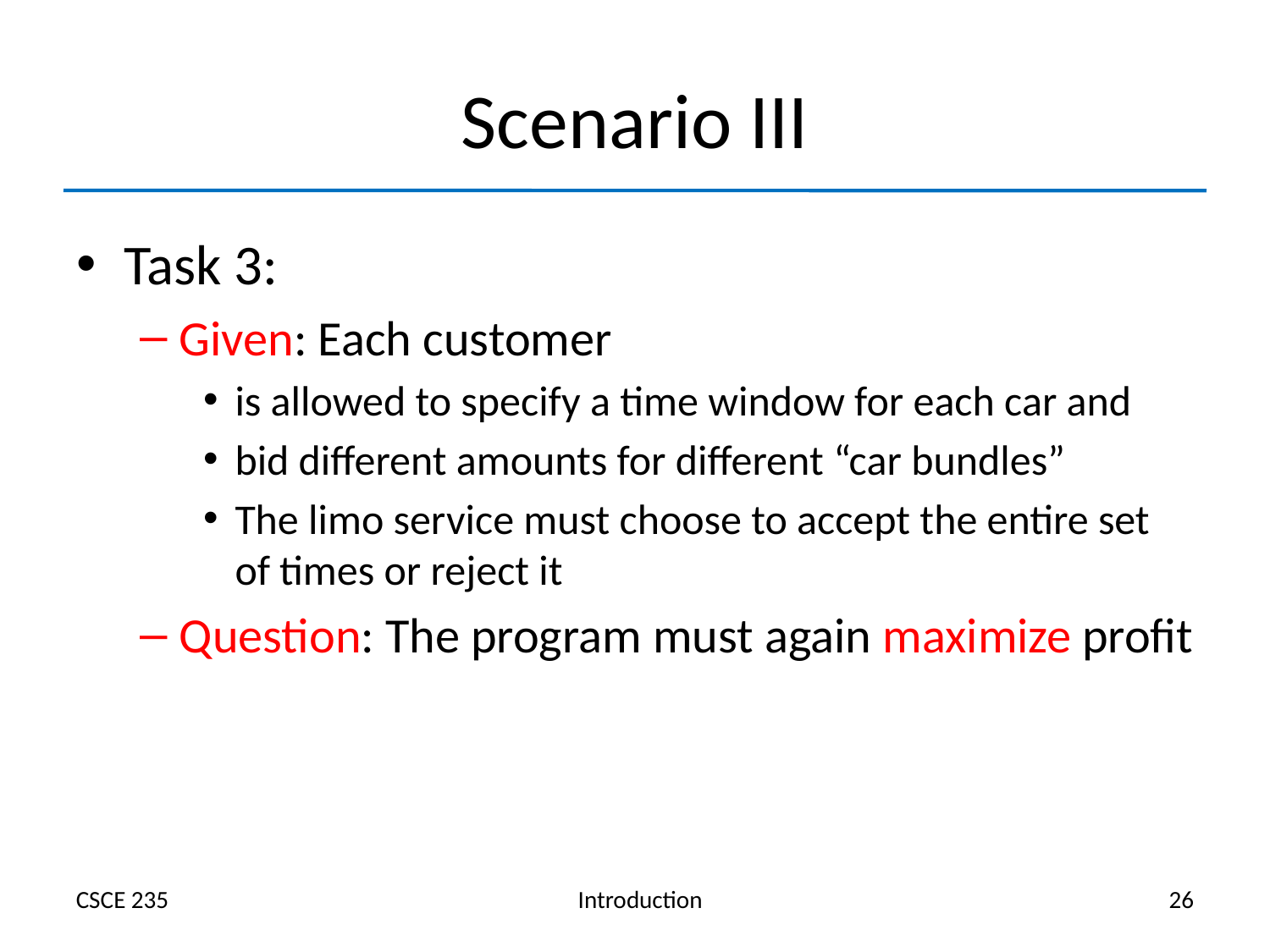

# Scenario III
Task 3:
Given: Each customer
is allowed to specify a time window for each car and
bid different amounts for different “car bundles”
The limo service must choose to accept the entire set of times or reject it
Question: The program must again maximize profit